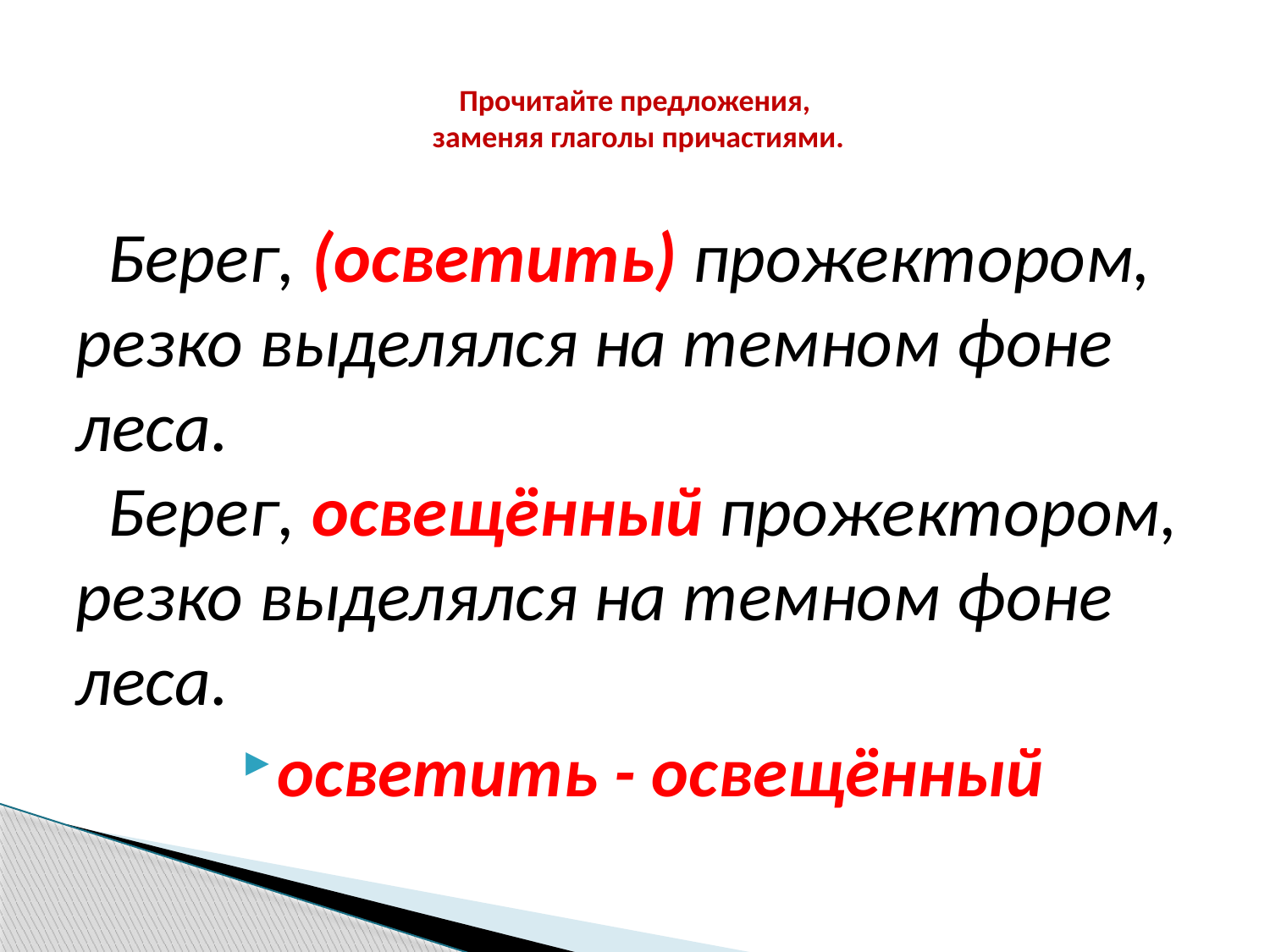

# Прочитайте предложения, заменяя глаголы причастиями.
  Берег, (осветить) прожектором, резко выделялся на темном фоне леса.
  Берег, освещённый прожектором, резко выделялся на темном фоне леса.
осветить - освещённый